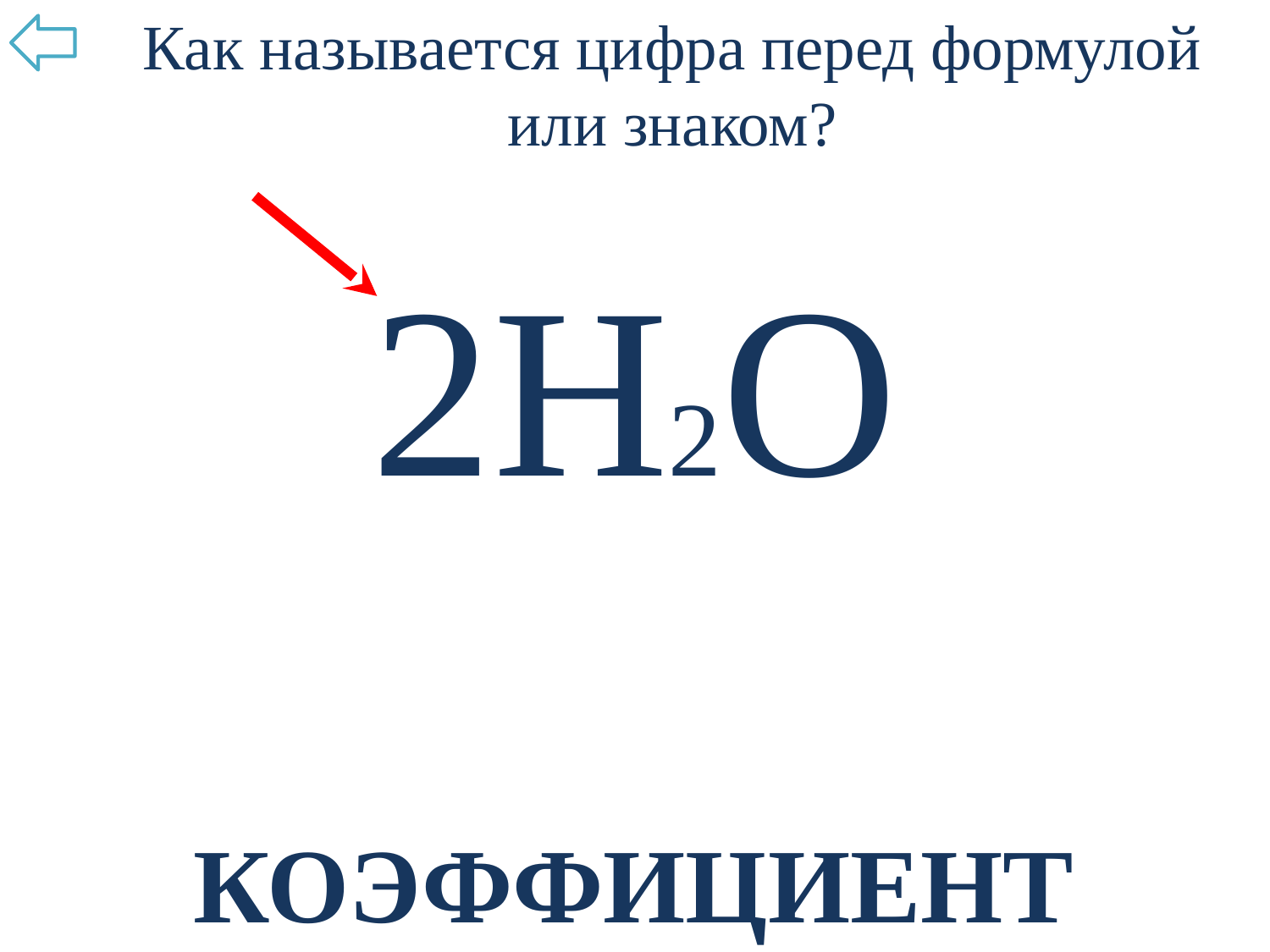

Как называется цифра перед формулой или знаком?

2Н2О
КОЭФФИЦИЕНТ